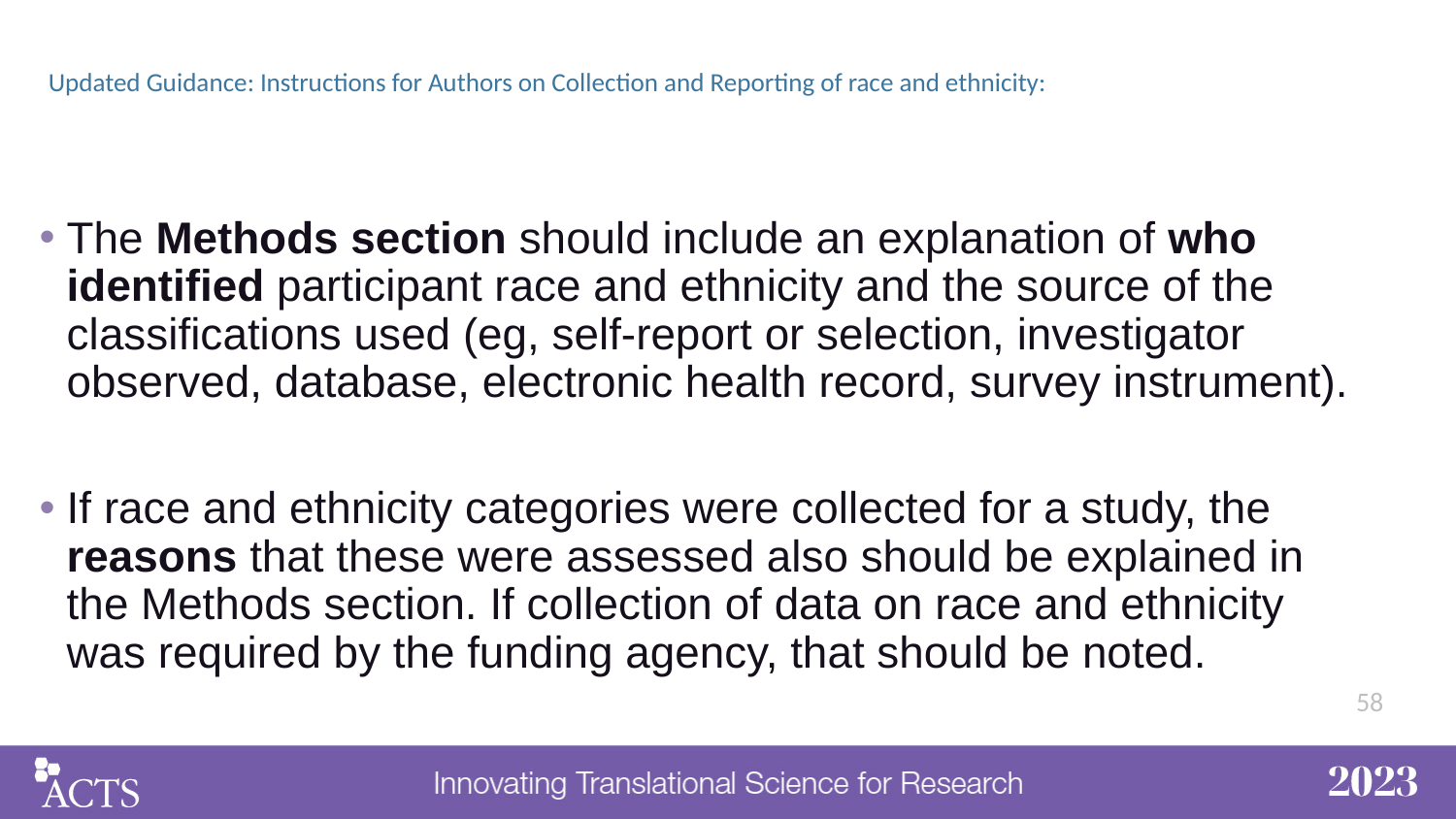

# Updated Guidance: Instructions for Authors on Collection and Reporting of race and ethnicity:
The Methods section should include an explanation of who identified participant race and ethnicity and the source of the classifications used (eg, self-report or selection, investigator observed, database, electronic health record, survey instrument).

If race and ethnicity categories were collected for a study, the reasons that these were assessed also should be explained in the Methods section. If collection of data on race and ethnicity was required by the funding agency, that should be noted.